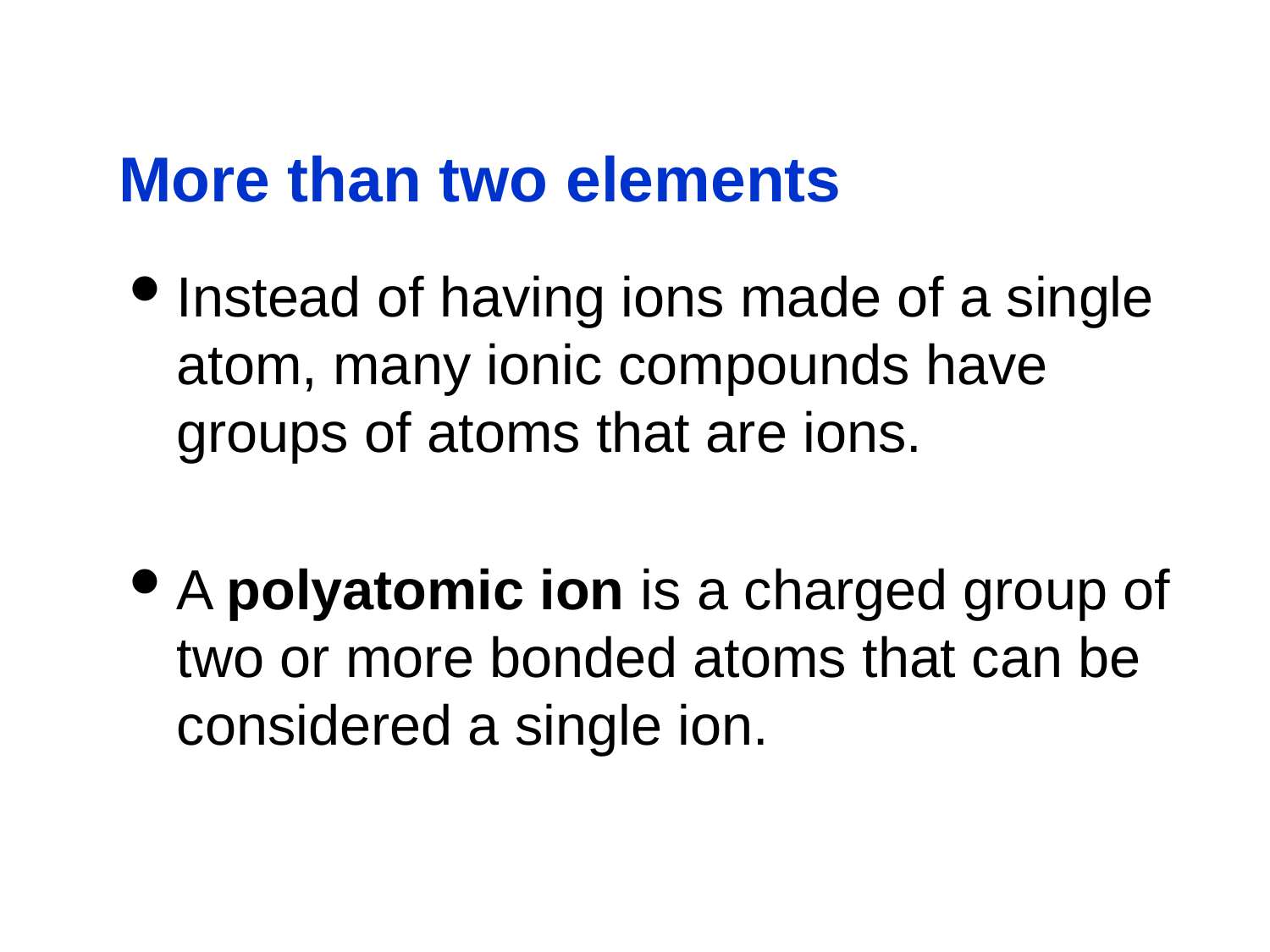

# More than two elements
Instead of having ions made of a single atom, many ionic compounds have groups of atoms that are ions.

A polyatomic ion is a charged group of two or more bonded atoms that can be considered a single ion.